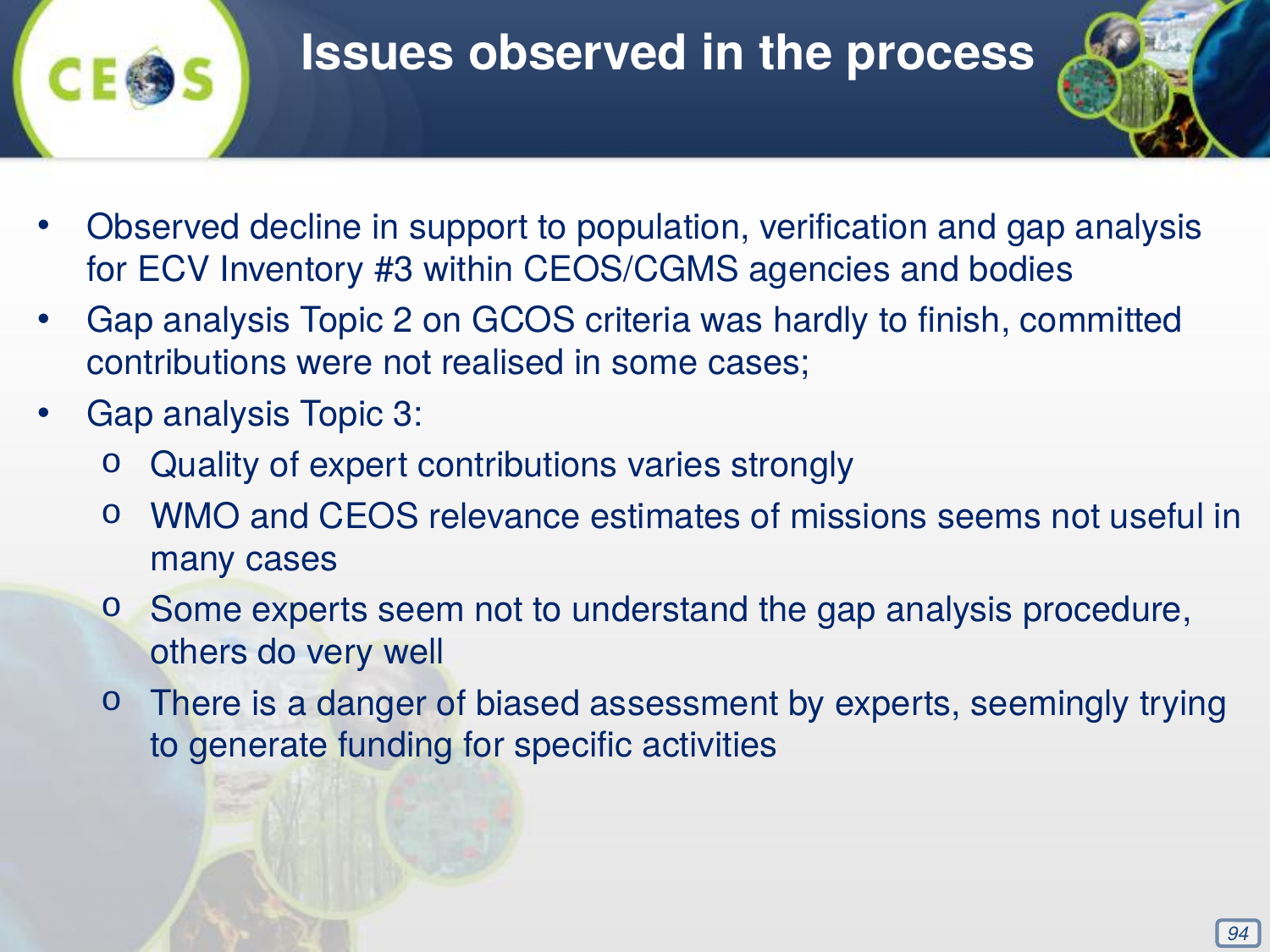

Issues observed in the process
Observed decline in support to population, verification and gap analysis for ECV Inventory #3 within CEOS/CGMS agencies and bodies
Gap analysis Topic 2 on GCOS criteria was hardly to finish, committed contributions were not realised in some cases;
Gap analysis Topic 3:
Quality of expert contributions varies strongly
WMO and CEOS relevance estimates of missions seems not useful in many cases
Some experts seem not to understand the gap analysis procedure, others do very well
There is a danger of biased assessment by experts, seemingly trying to generate funding for specific activities
94